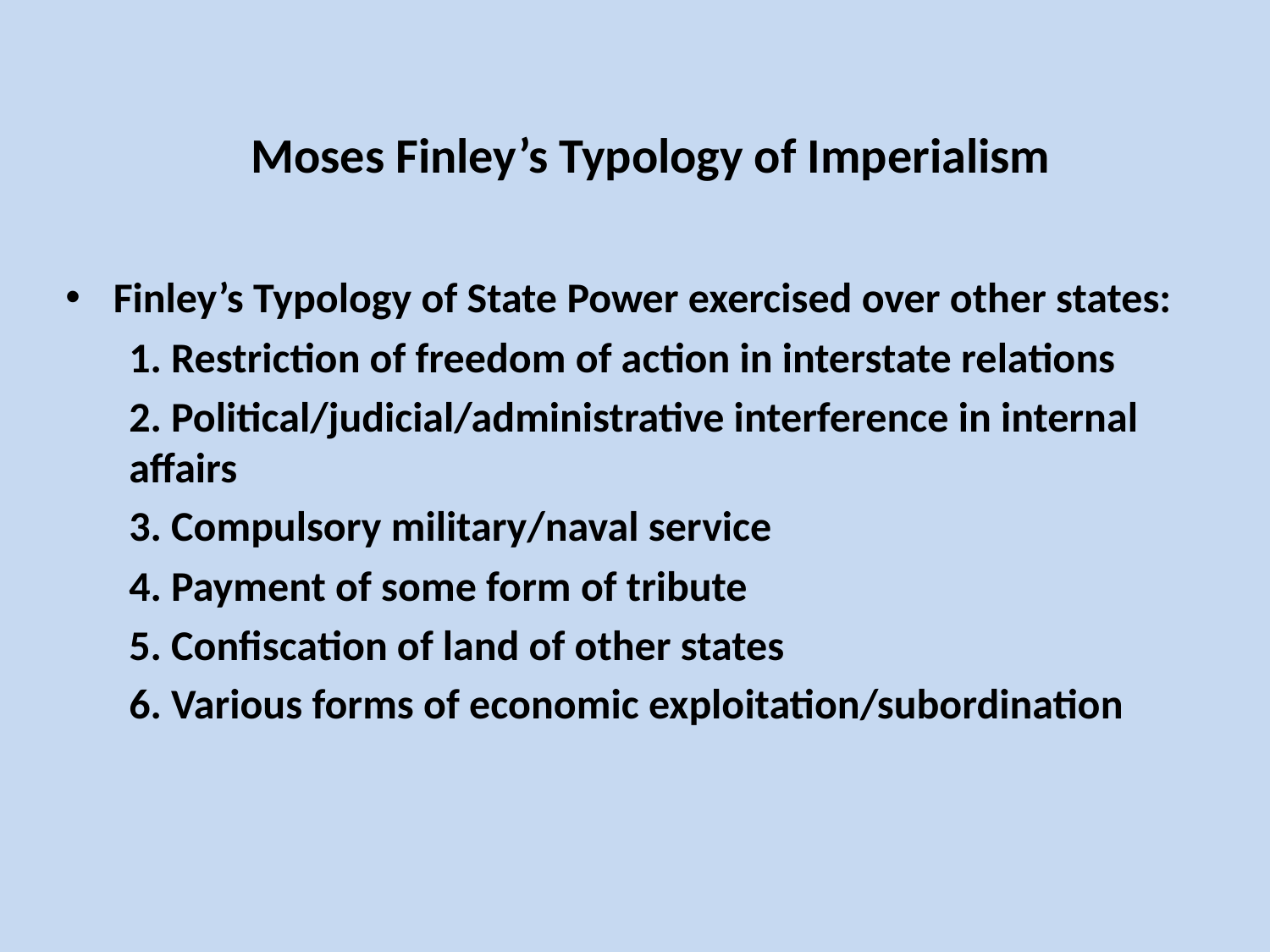

# Moses Finley’s Typology of Imperialism
Finley’s Typology of State Power exercised over other states:
1. Restriction of freedom of action in interstate relations
2. Political/judicial/administrative interference in internal affairs
3. Compulsory military/naval service
4. Payment of some form of tribute
5. Confiscation of land of other states
6. Various forms of economic exploitation/subordination